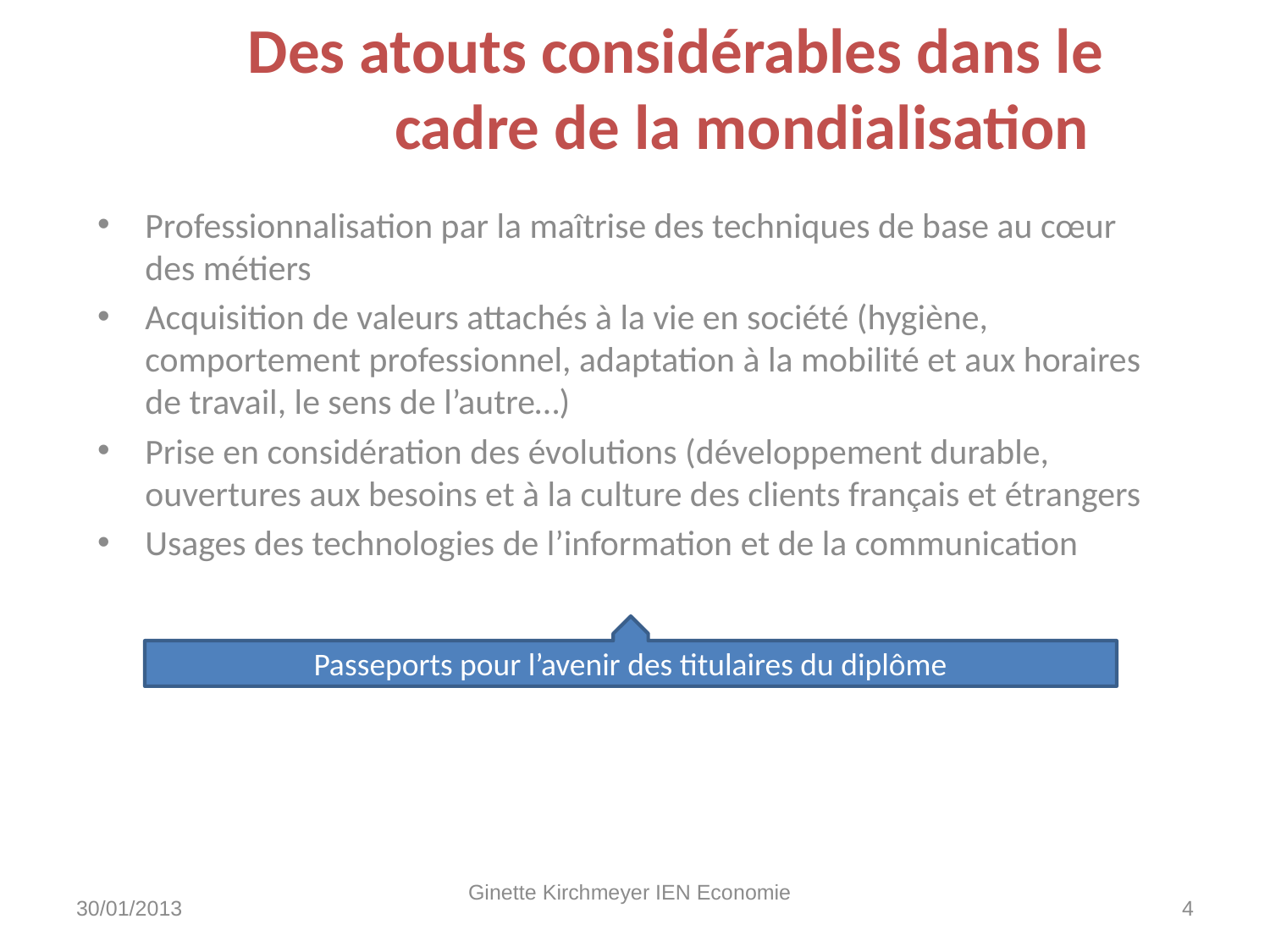

Des atouts considérables dans le cadre de la mondialisation
Professionnalisation par la maîtrise des techniques de base au cœur des métiers
Acquisition de valeurs attachés à la vie en société (hygiène, comportement professionnel, adaptation à la mobilité et aux horaires de travail, le sens de l’autre…)
Prise en considération des évolutions (développement durable, ouvertures aux besoins et à la culture des clients français et étrangers
Usages des technologies de l’information et de la communication

Passeports pour l’avenir des titulaires du diplôme
Ginette Kirchmeyer IEN Economie
30/01/2013
4